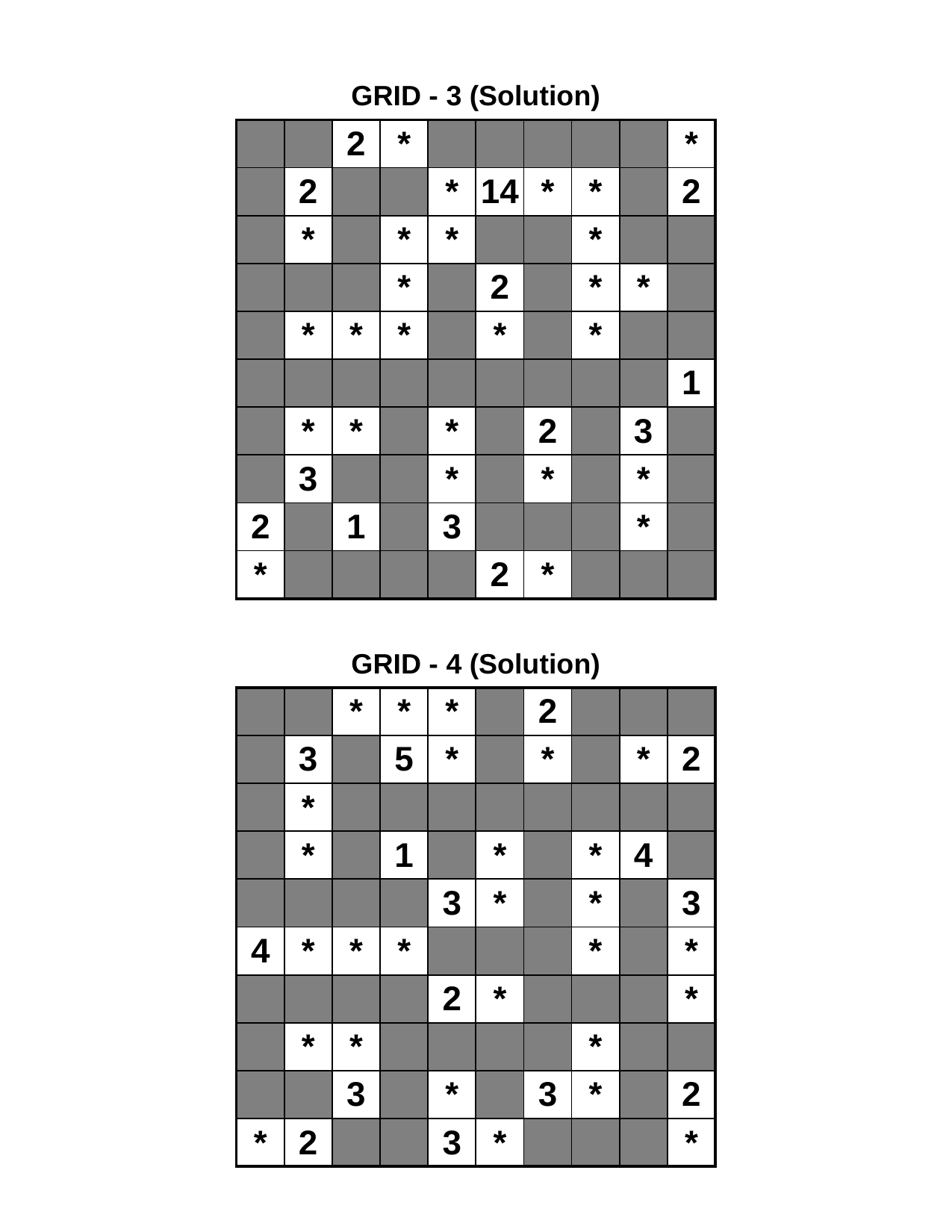

GRID - 3 (Solution)
|  |  | 2 | \* |  |  |  |  |  | \* |
| --- | --- | --- | --- | --- | --- | --- | --- | --- | --- |
|  | 2 |  |  | \* | 14 | \* | \* |  | 2 |
|  | \* |  | \* | \* |  |  | \* |  |  |
|  |  |  | \* |  | 2 |  | \* | \* |  |
|  | \* | \* | \* |  | \* |  | \* |  |  |
|  |  |  |  |  |  |  |  |  | 1 |
|  | \* | \* |  | \* |  | 2 |  | 3 |  |
|  | 3 |  |  | \* |  | \* |  | \* |  |
| 2 |  | 1 |  | 3 |  |  |  | \* |  |
| \* |  |  |  |  | 2 | \* |  |  |  |
GRID - 4 (Solution)
|  |  | \* | \* | \* |  | 2 |  |  |  |
| --- | --- | --- | --- | --- | --- | --- | --- | --- | --- |
|  | 3 |  | 5 | \* |  | \* |  | \* | 2 |
|  | \* |  |  |  |  |  |  |  |  |
|  | \* |  | 1 |  | \* |  | \* | 4 |  |
|  |  |  |  | 3 | \* |  | \* |  | 3 |
| 4 | \* | \* | \* |  |  |  | \* |  | \* |
|  |  |  |  | 2 | \* |  |  |  | \* |
|  | \* | \* |  |  |  |  | \* |  |  |
|  |  | 3 |  | \* |  | 3 | \* |  | 2 |
| \* | 2 |  |  | 3 | \* |  |  |  | \* |